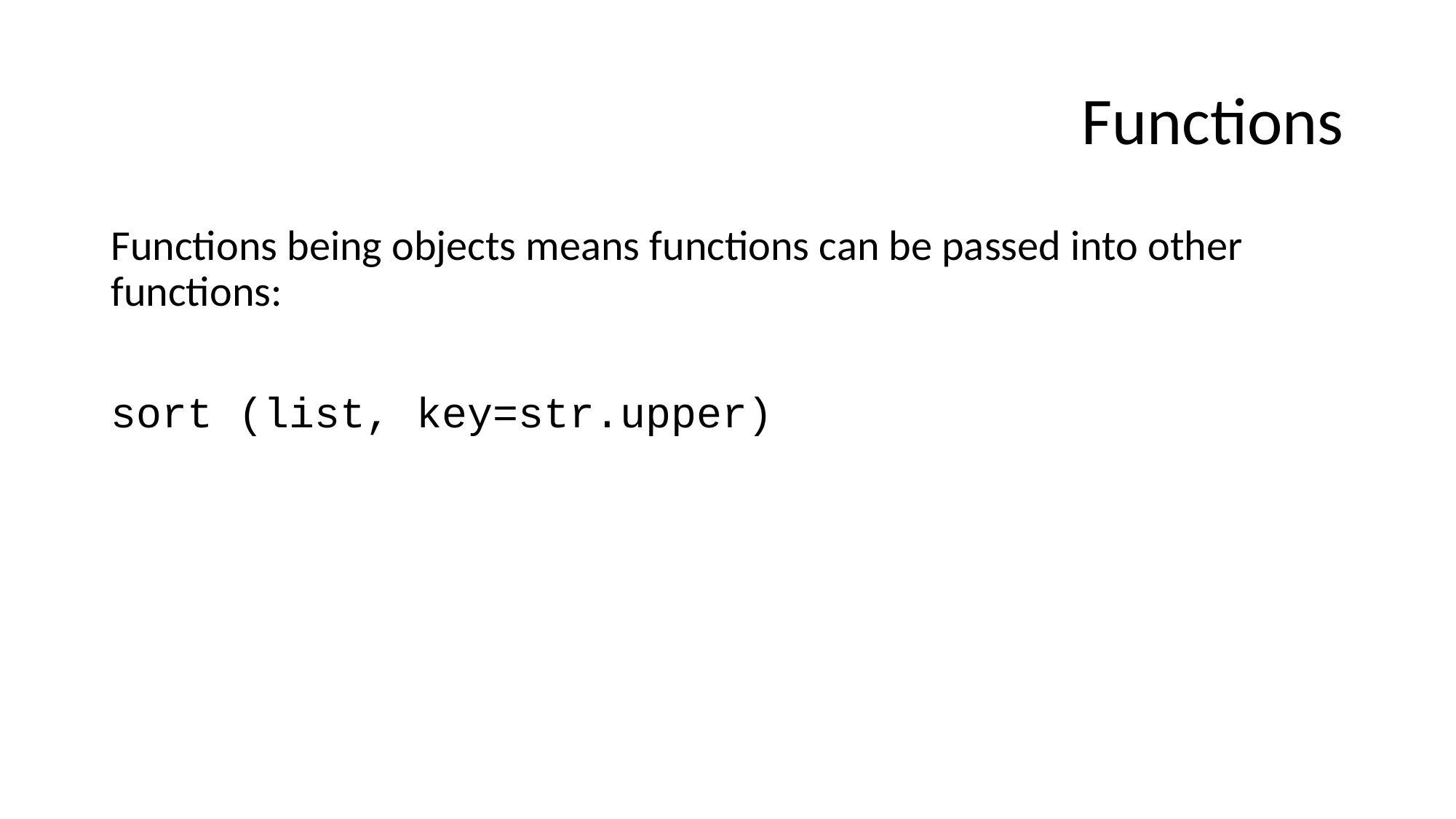

# Functions
Functions being objects means functions can be passed into other functions:

sort (list, key=str.upper)